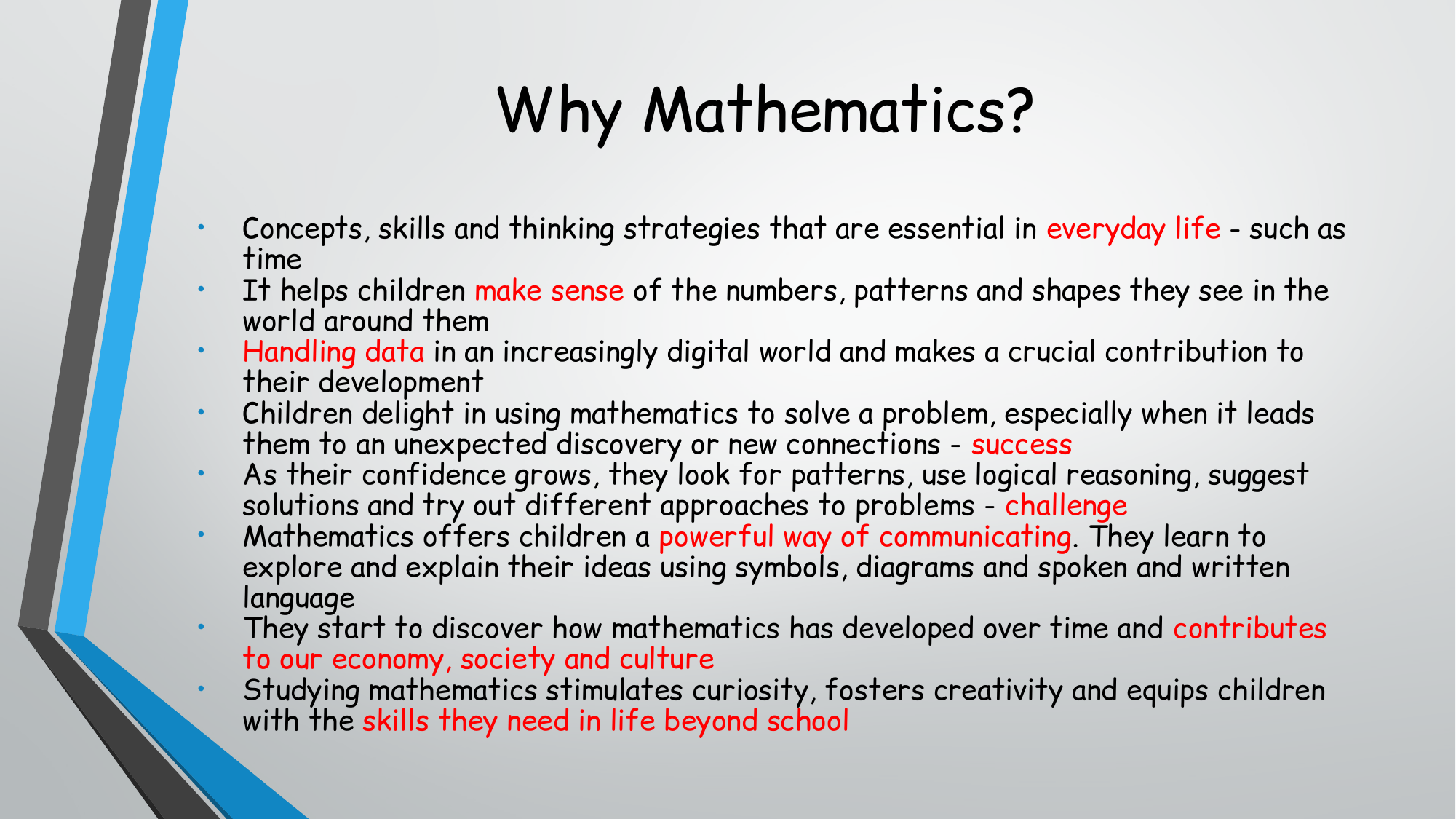

# Why Mathematics?

Concepts, skills and thinking strategies that are essential in everyday life - such as time
It helps children make sense of the numbers, patterns and shapes they see in the world around them
Handling data in an increasingly digital world and makes a crucial contribution to their development
Children delight in using mathematics to solve a problem, especially when it leads them to an unexpected discovery or new connections - success
As their confidence grows, they look for patterns, use logical reasoning, suggest solutions and try out different approaches to problems - challenge
Mathematics offers children a powerful way of communicating. They learn to explore and explain their ideas using symbols, diagrams and spoken and written language
They start to discover how mathematics has developed over time and contributes to our economy, society and culture
Studying mathematics stimulates curiosity, fosters creativity and equips children with the skills they need in life beyond school